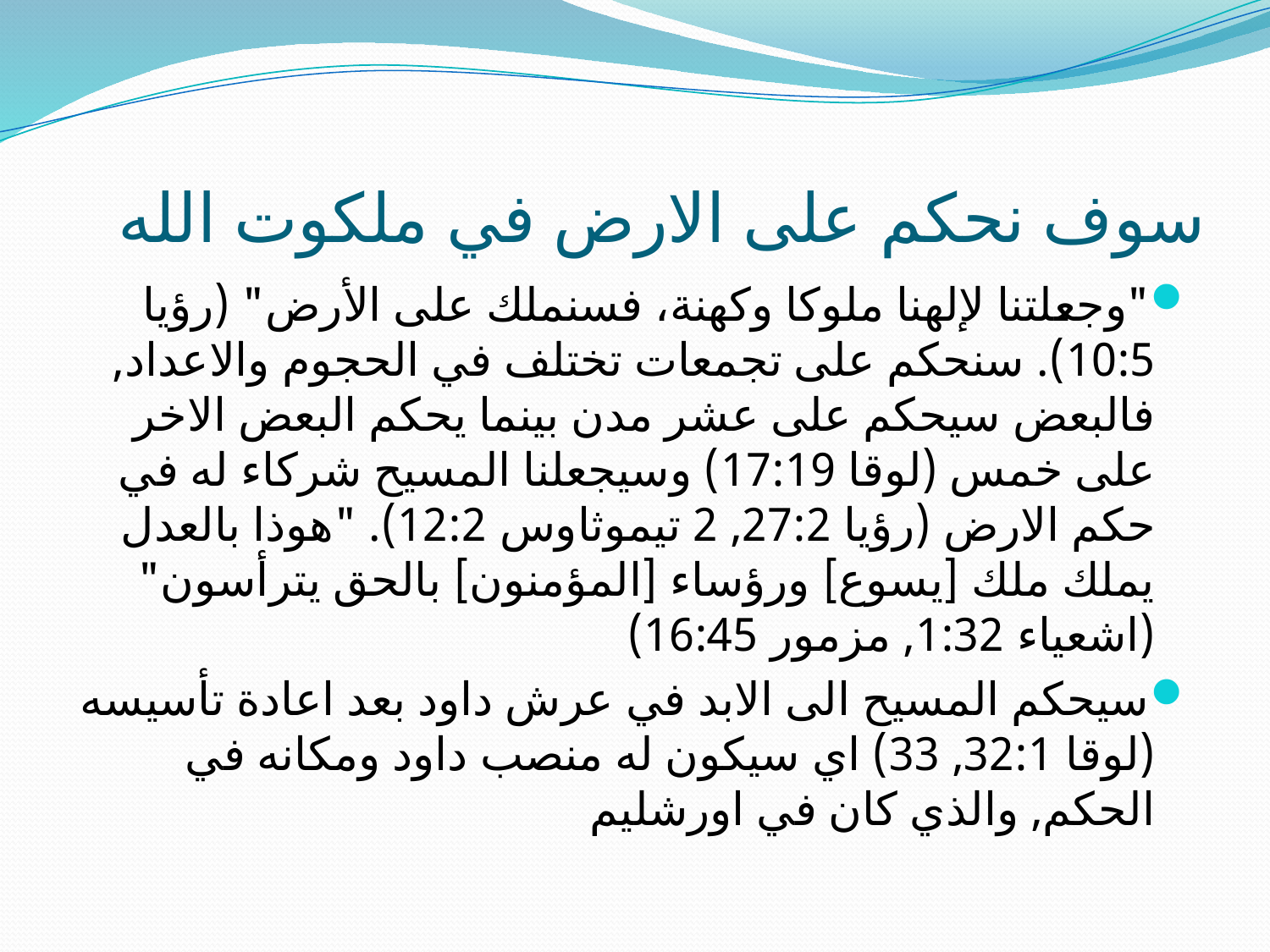

# سوف نحكم على الارض في ملكوت الله
"وجعلتنا لإلهنا ملوكا وكهنة، فسنملك على الأرض" (رؤيا 10:5). سنحكم على تجمعات تختلف في الحجوم والاعداد, فالبعض سيحكم على عشر مدن بينما يحكم البعض الاخر على خمس (لوقا 17:19) وسيجعلنا المسيح شركاء له في حكم الارض (رؤيا 27:2, 2 تيموثاوس 12:2). "هوذا بالعدل يملك ملك [يسوع] ورؤساء [المؤمنون] بالحق يترأسون" (اشعياء 1:32, مزمور 16:45)
سيحكم المسيح الى الابد في عرش داود بعد اعادة تأسيسه (لوقا 32:1, 33) اي سيكون له منصب داود ومكانه في الحكم, والذي كان في اورشليم